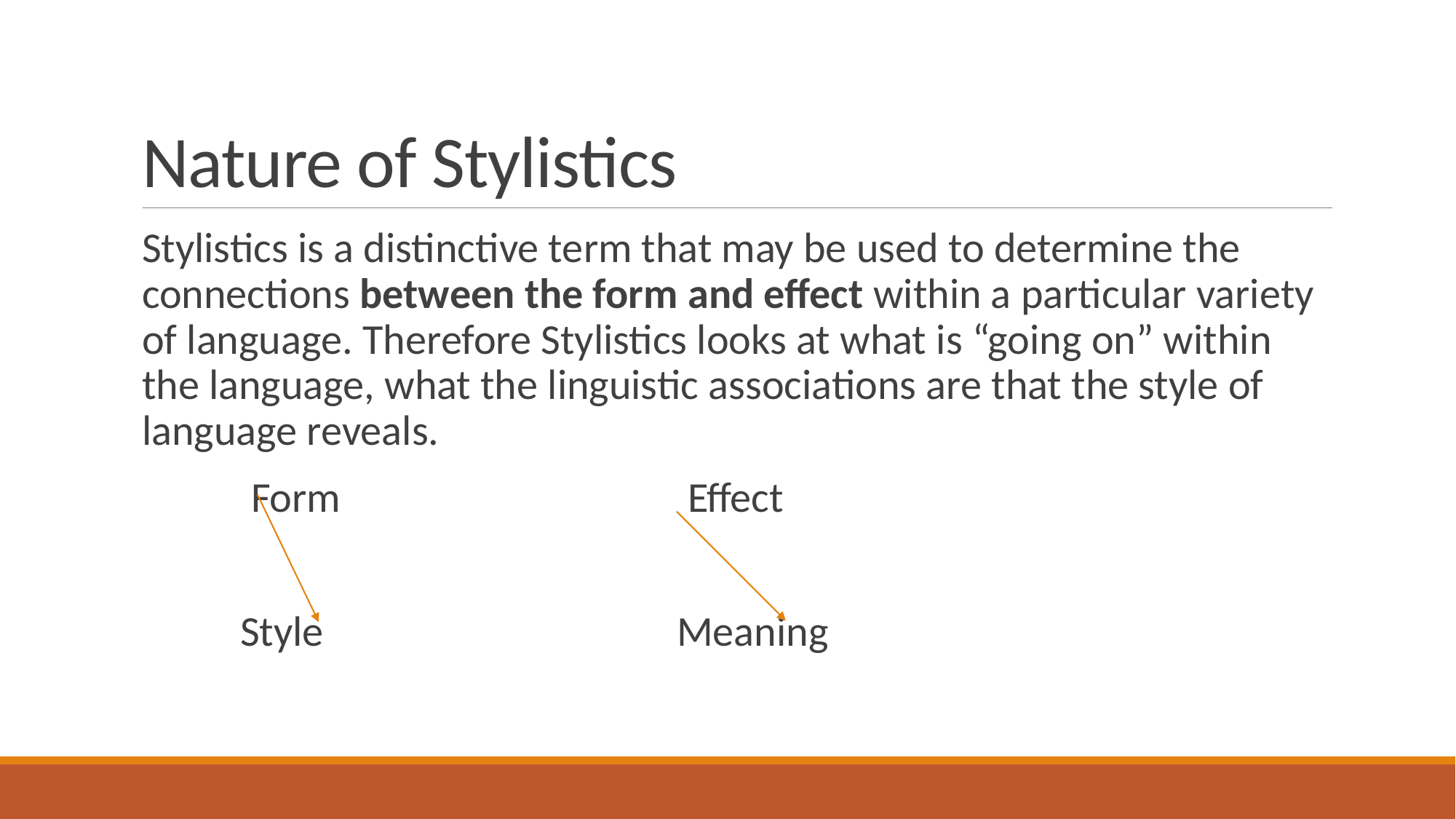

# Nature of Stylistics
Stylistics is a distinctive term that may be used to determine the connections between the form and effect within a particular variety of language. Therefore Stylistics looks at what is “going on” within the language, what the linguistic associations are that the style of language reveals.
  	Form				Effect

	Style				Meaning